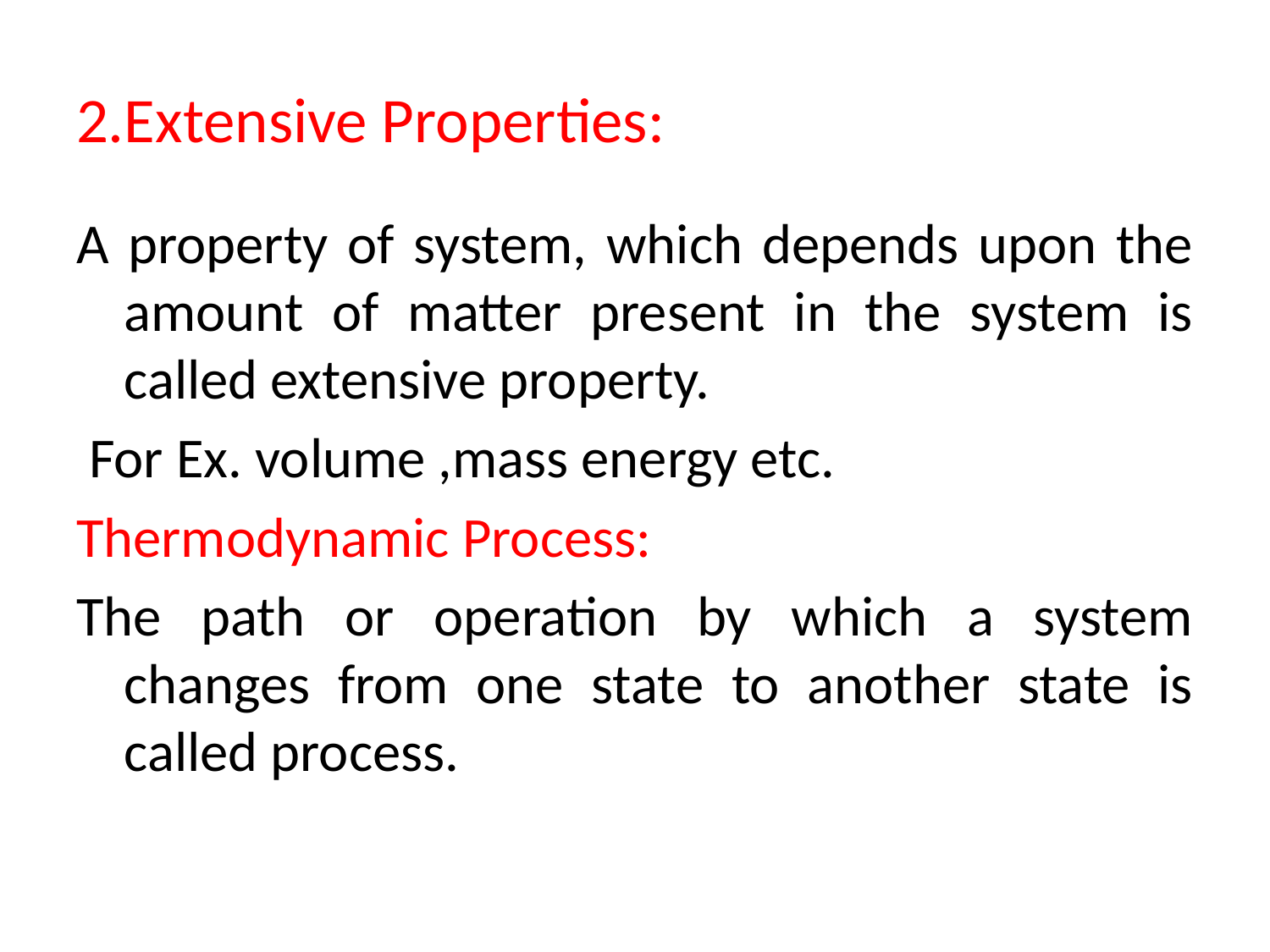

# 2.Extensive Properties:
A property of system, which depends upon the amount of matter present in the system is called extensive property.
 For Ex. volume ,mass energy etc.
Thermodynamic Process:
The path or operation by which a system changes from one state to another state is called process.